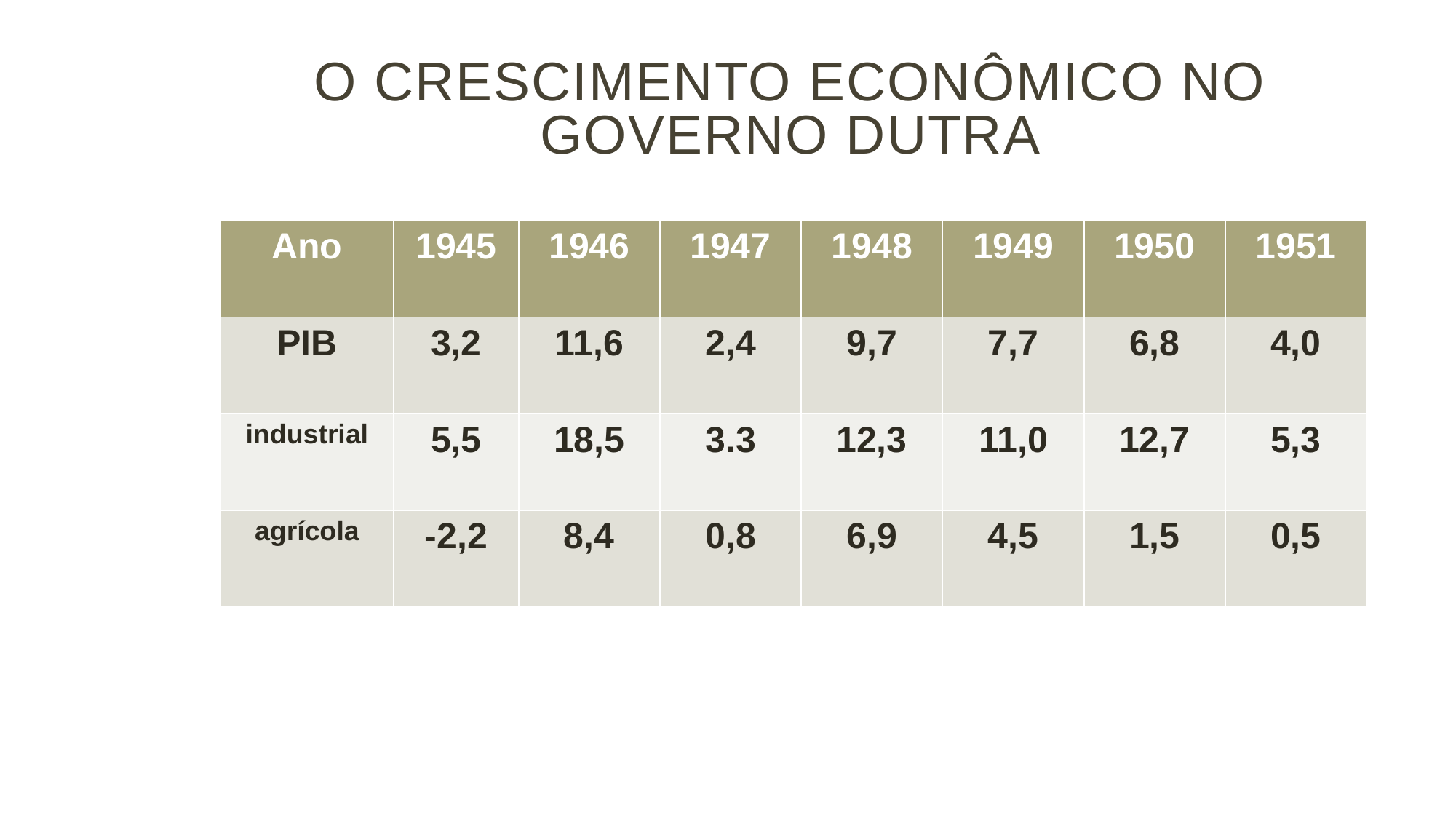

O crescimento econômico no governo Dutra
| Ano | 1945 | 1946 | 1947 | 1948 | 1949 | 1950 | 1951 |
| --- | --- | --- | --- | --- | --- | --- | --- |
| PIB | 3,2 | 11,6 | 2,4 | 9,7 | 7,7 | 6,8 | 4,0 |
| industrial | 5,5 | 18,5 | 3.3 | 12,3 | 11,0 | 12,7 | 5,3 |
| agrícola | -2,2 | 8,4 | 0,8 | 6,9 | 4,5 | 1,5 | 0,5 |